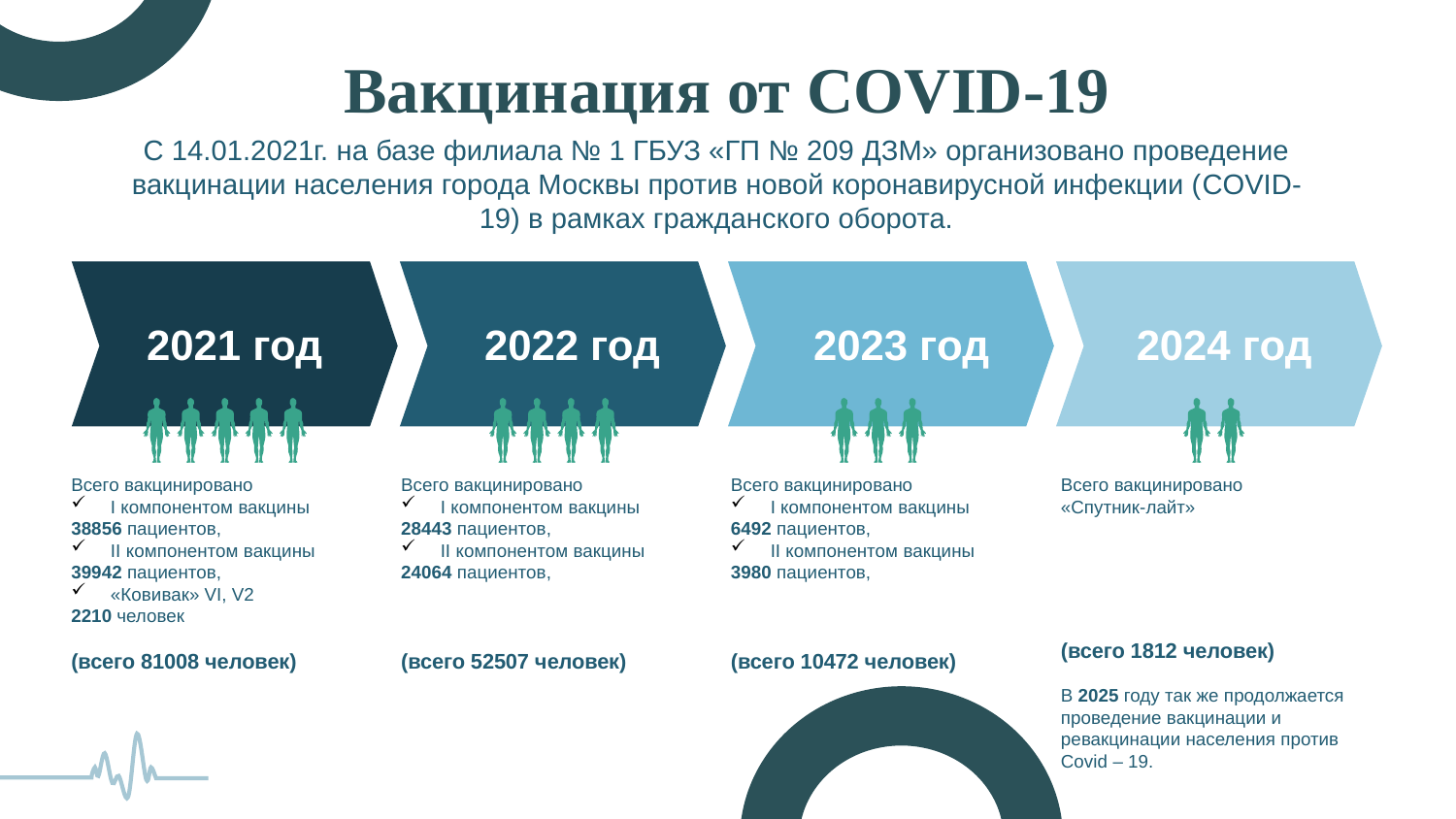

# Вакцинация от COVID-19
С 14.01.2021г. на базе филиала № 1 ГБУЗ «ГП № 209 ДЗМ» организовано проведение вакцинации населения города Москвы против новой коронавирусной инфекции (COVID-19) в рамках гражданского оборота.

2021 год

2022 год

2023 год

2024 год

Всего вакцинировано
 I компонентом вакцины
38856 пациентов,
 II компонентом вакцины
39942 пациентов,
 «Ковивак» VI, V2
2210 человек

(всего 81008 человек)
Всего вакцинировано
 I компонентом вакцины
28443 пациентов,
 II компонентом вакцины
24064 пациентов,

(всего 52507 человек)
Всего вакцинировано
 I компонентом вакцины
6492 пациентов,
 II компонентом вакцины
3980 пациентов,

(всего 10472 человек)
Всего вакцинировано
«Спутник-лайт»

(всего 1812 человек)

В 2025 году так же продолжается проведение вакцинации и ревакцинации населения против Covid – 19.